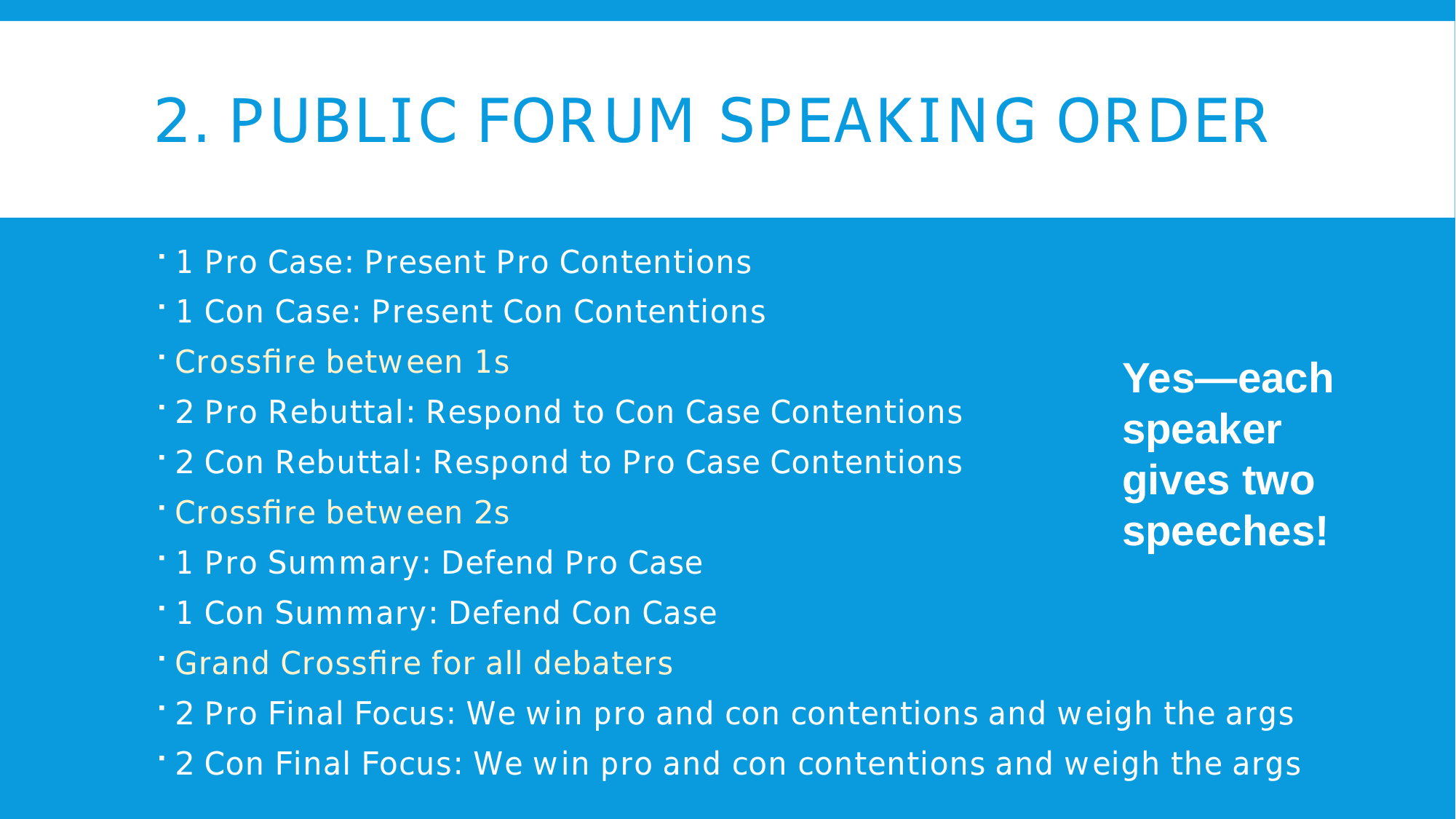

# 2. Public forum speaking order
1 Pro Case: Present Pro Contentions
1 Con Case: Present Con Contentions
Crossfire between 1s
2 Pro Rebuttal: Respond to Con Case Contentions
2 Con Rebuttal: Respond to Pro Case Contentions
Crossfire between 2s
1 Pro Summary: Defend Pro Case
1 Con Summary: Defend Con Case
Grand Crossfire for all debaters
2 Pro Final Focus: We win pro and con contentions and weigh the args
2 Con Final Focus: We win pro and con contentions and weigh the args
Yes—each speaker gives two speeches!